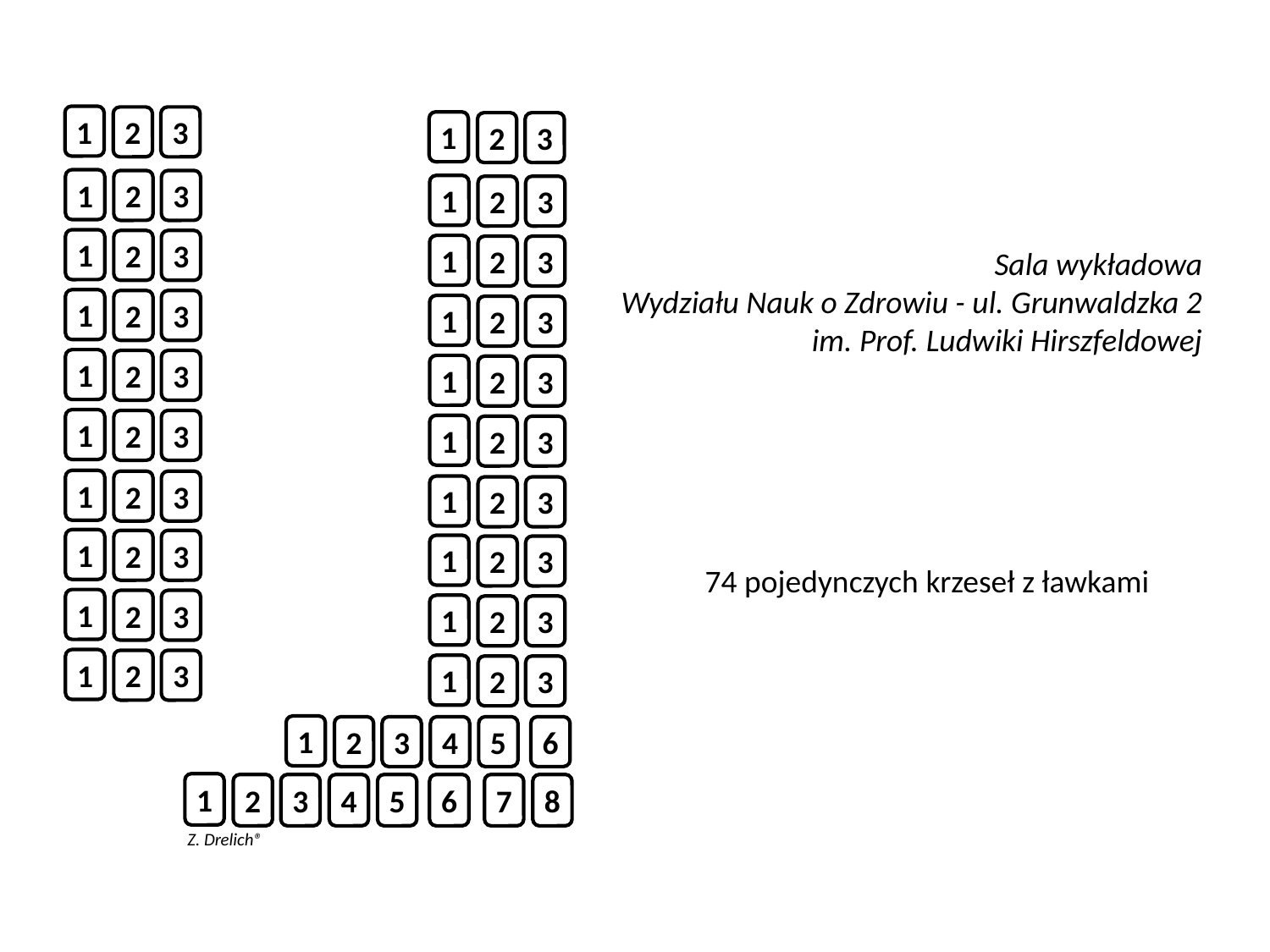

1
2
3
1
2
3
1
2
3
1
2
3
1
2
3
1
2
3
1
2
3
1
2
3
1
2
3
1
2
3
1
2
3
1
2
3
1
2
3
1
2
3
1
2
3
1
2
3
1
2
3
1
2
3
1
2
3
1
2
3
1
2
3
4
5
6
1
2
3
4
5
6
7
8
Sala wykładowa
Wydziału Nauk o Zdrowiu - ul. Grunwaldzka 2
im. Prof. Ludwiki Hirszfeldowej
74 pojedynczych krzeseł z ławkami
Z. Drelich®